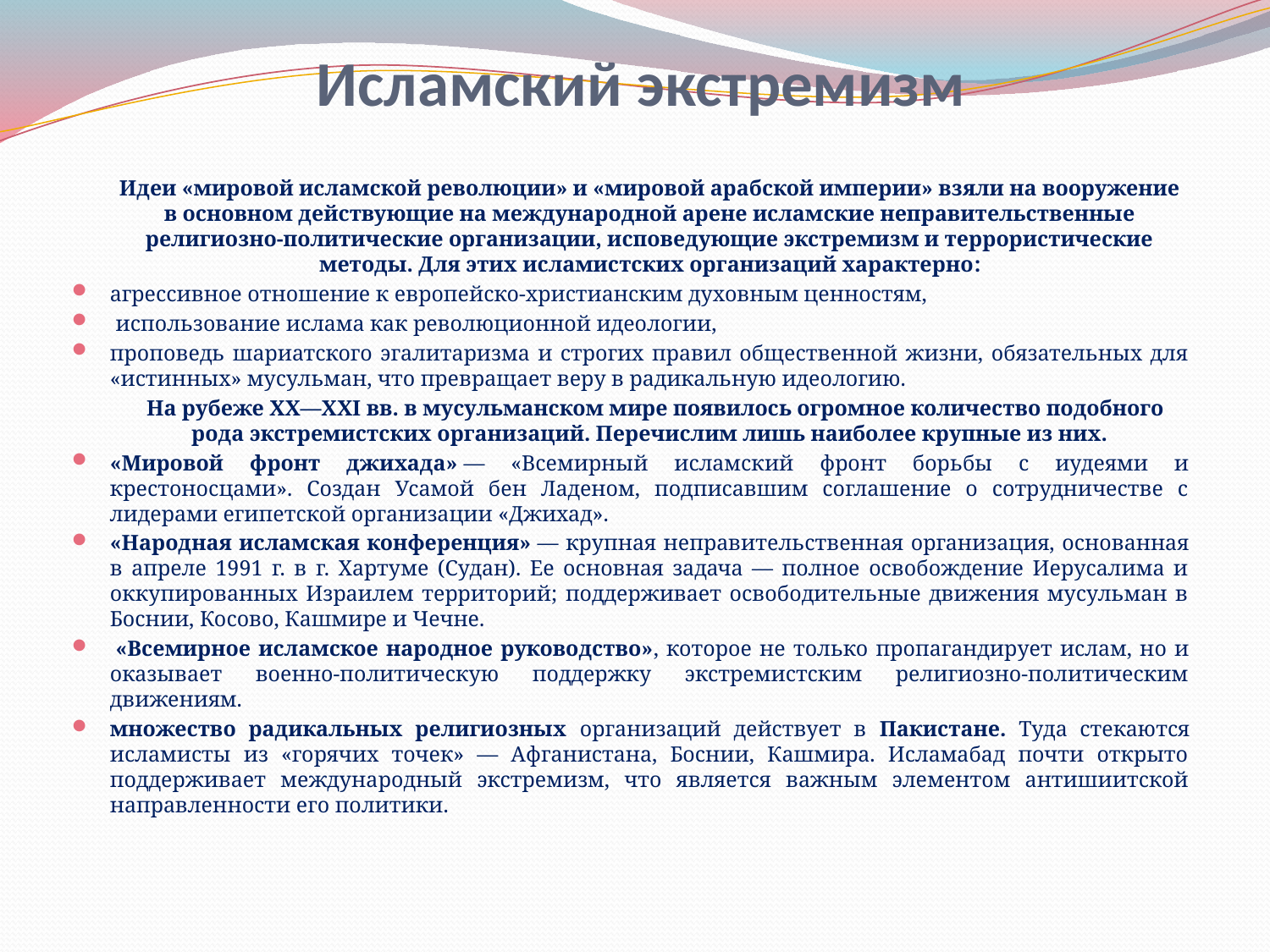

# Исламский экстремизм
       Идеи «мировой исламской революции» и «мировой арабской империи» взяли на вооружение в основном действующие на международной арене исламские неправительственные религиозно-политические организации, исповедующие экстремизм и террористические методы. Для этих исламистских организаций характерно:
агрессивное отношение к европейско-христианским духовным ценностям,
 использование ислама как революционной идеологии,
проповедь шариатского эгалитаризма и строгих правил общественной жизни, обязательных для «истинных» мусульман, что превращает веру в радикальную идеологию.
         На рубеже XX—XXI вв. в мусульманском мире появилось огромное количество подобного рода экстремистских организаций. Перечислим лишь наиболее крупные из них.
«Мировой фронт джихада» — «Всемирный исламский фронт борьбы с иудеями и крестоносцами». Создан Усамой бен Ладеном, подписавшим соглашение о сотрудничестве с лидерами египетской организации «Джихад».
«Народная исламская конференция» — крупная неправительственная организация, основанная в апреле 1991 г. в г. Хартуме (Судан). Ее основная задача — полное освобождение Иерусалима и оккупированных Израилем территорий; поддерживает освободительные движения мусульман в Боснии, Косово, Кашмире и Чечне.
 «Всемирное исламское народное руководство», которое не только пропагандирует ислам, но и оказывает военно-политическую поддержку экстремистским религиозно-политическим движениям.
множество радикальных религиозных организаций действует в Пакистане. Туда стекаются исламисты из «горячих точек» — Афганистана, Боснии, Кашмира. Исламабад почти открыто поддерживает междуна­родный экстремизм, что является важным элементом антишиитской направленности его политики.